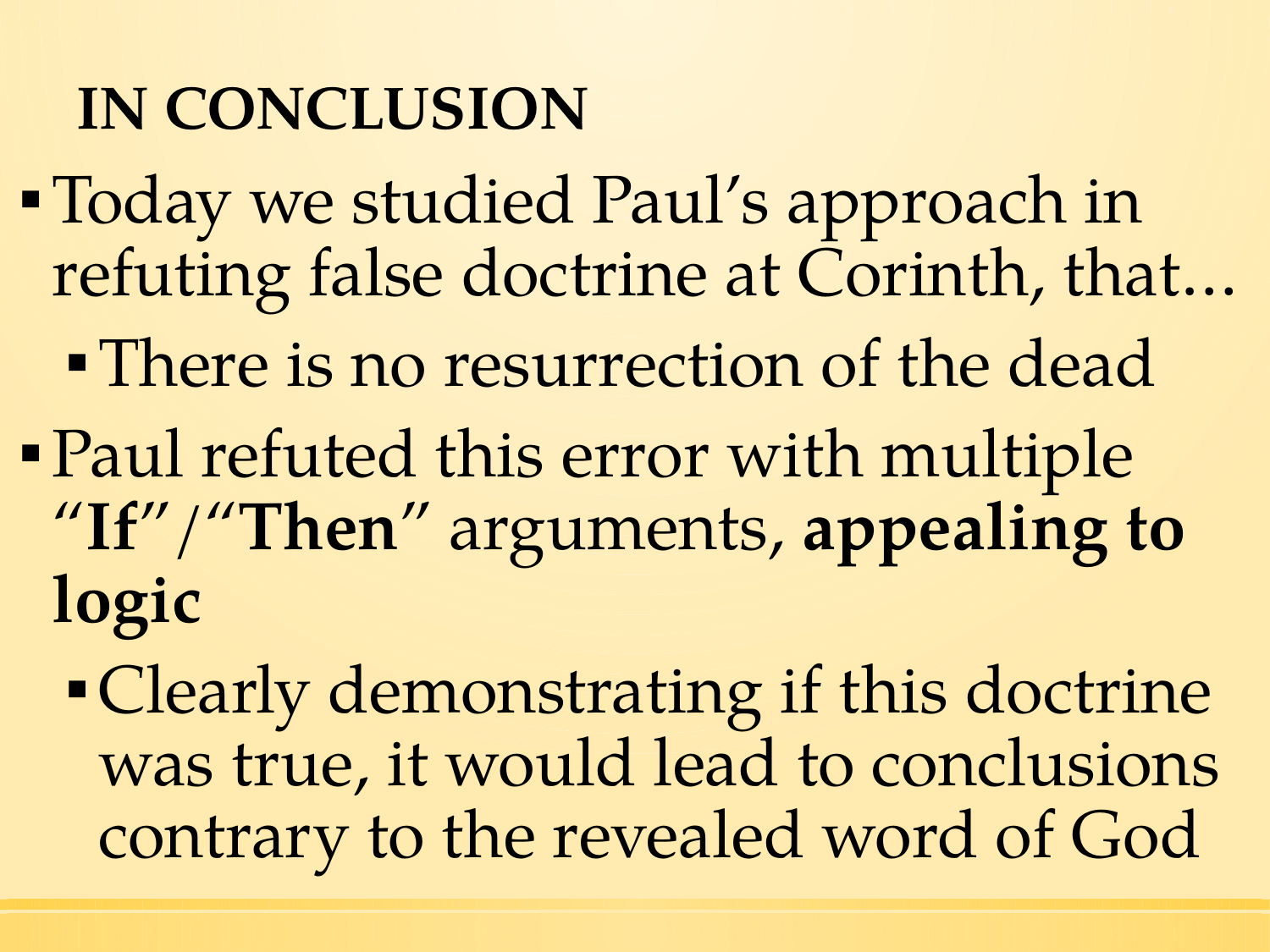

# IN CONCLUSION
Today we studied Paul’s approach in refuting false doctrine at Corinth, that…
There is no resurrection of the dead
Paul refuted this error with multiple “If”/“Then” arguments, appealing to logic
Clearly demonstrating if this doctrine was true, it would lead to conclusions contrary to the revealed word of God